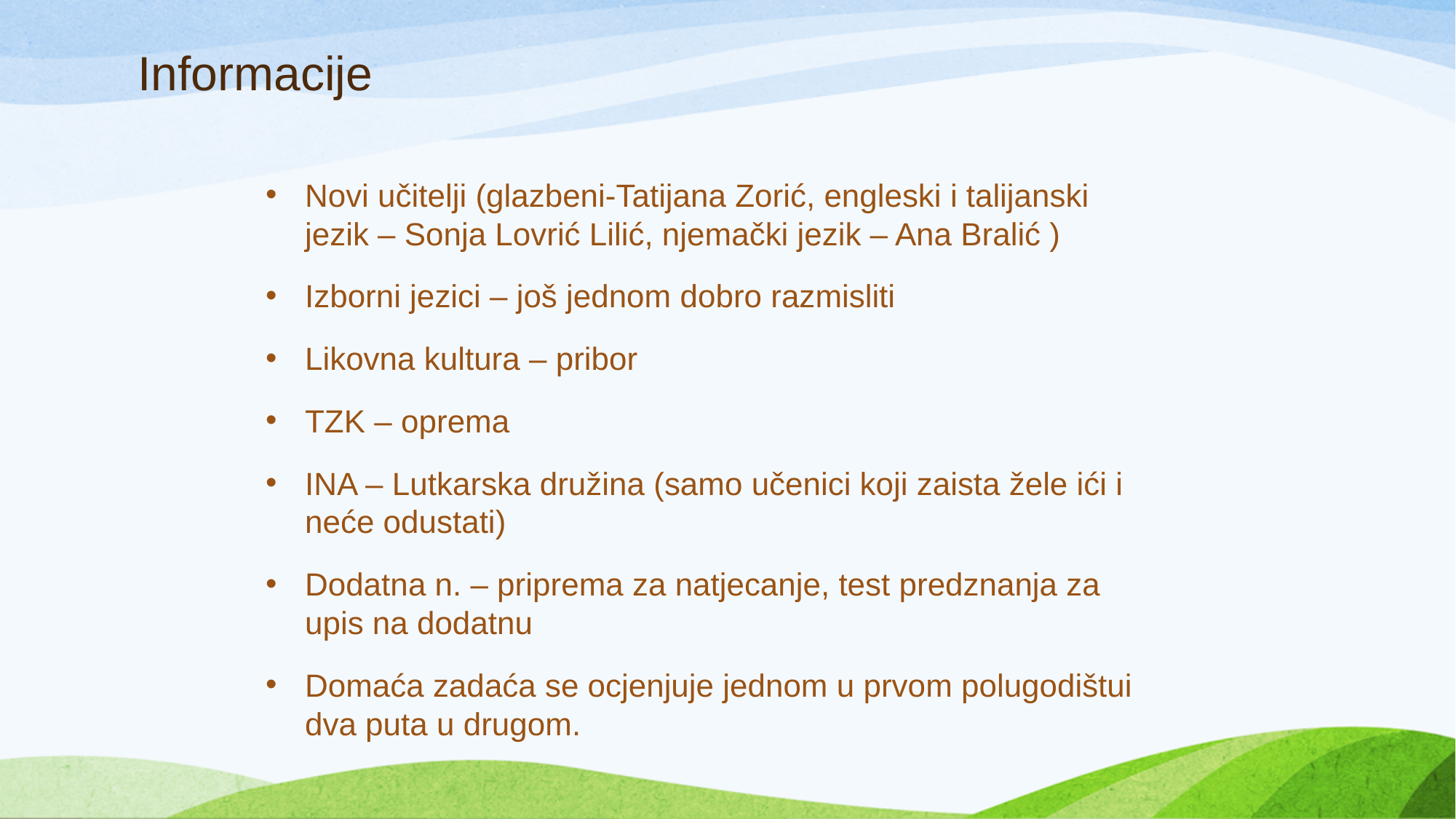

# Informacije
Novi učitelji (glazbeni-Tatijana Zorić, engleski i talijanski jezik – Sonja Lovrić Lilić, njemački jezik – Ana Bralić )
Izborni jezici – još jednom dobro razmisliti
Likovna kultura – pribor
TZK – oprema
INA – Lutkarska družina (samo učenici koji zaista žele ići i neće odustati)
Dodatna n. – priprema za natjecanje, test predznanja za upis na dodatnu
Domaća zadaća se ocjenjuje jednom u prvom polugodištui dva puta u drugom.